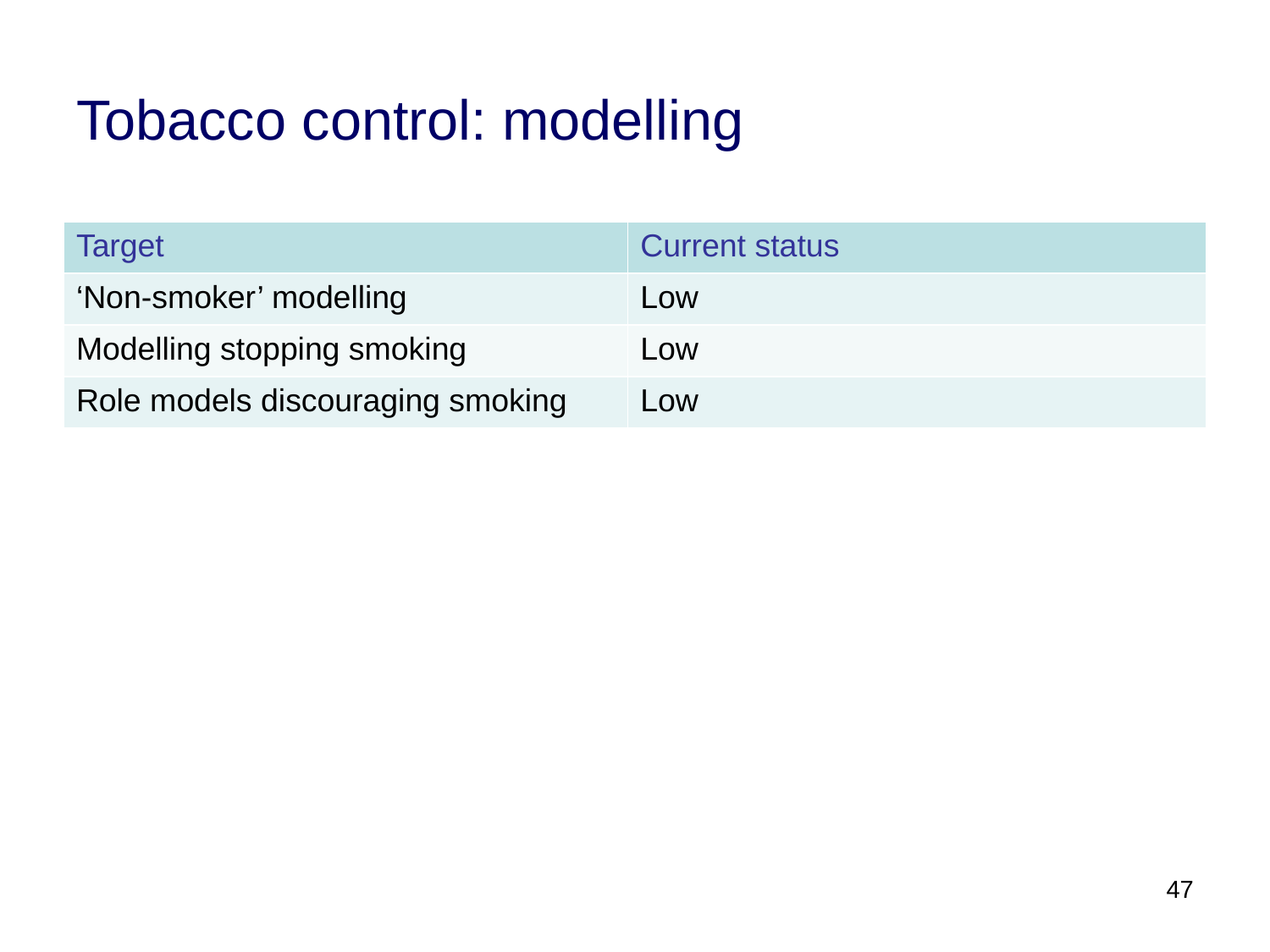

# Tobacco control: modelling
| Target | Current status |
| --- | --- |
| ‘Non-smoker’ modelling | Low |
| Modelling stopping smoking | Low |
| Role models discouraging smoking | Low |
47